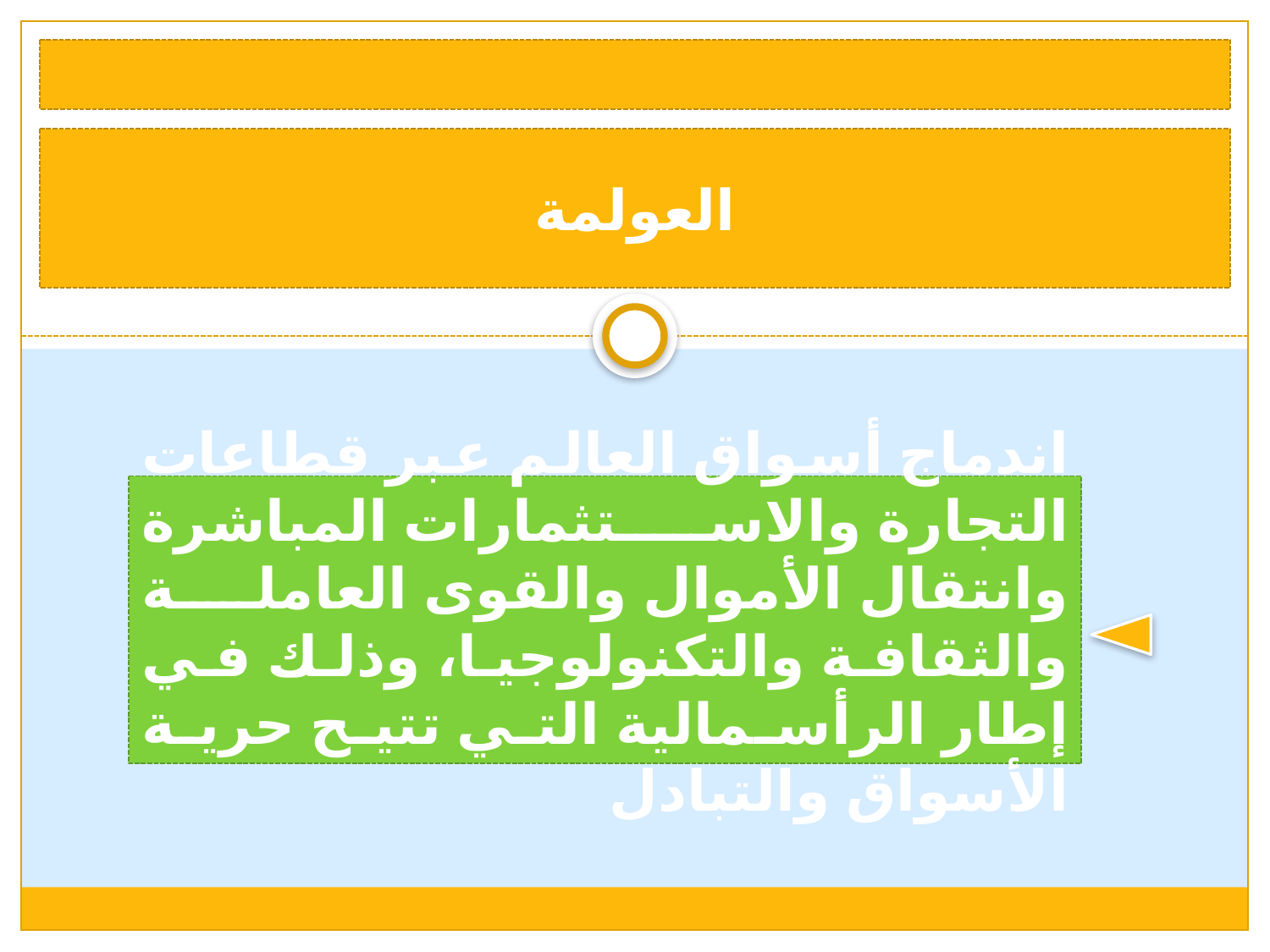

العولمة
اندماج أسواق العالم عبر قطاعات التجارة والاستثمارات المباشرة وانتقال الأموال والقوى العاملة والثقافة والتكنولوجيا، وذلك في إطار الرأسمالية التي تتيح حرية الأسواق والتبادل